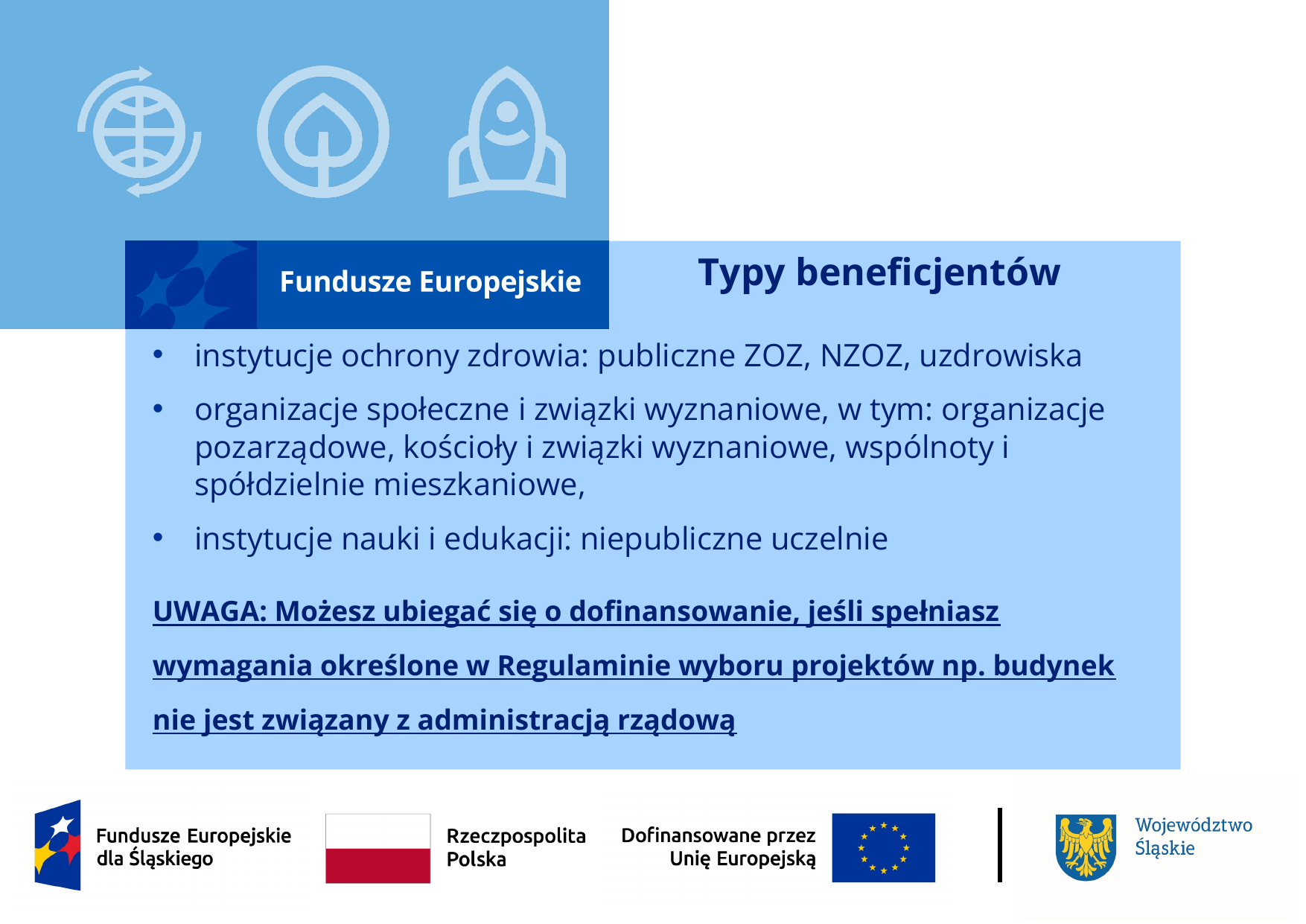

# Typy beneficjentów
instytucje ochrony zdrowia: publiczne ZOZ, NZOZ, uzdrowiska
organizacje społeczne i związki wyznaniowe, w tym: organizacje pozarządowe, kościoły i związki wyznaniowe, wspólnoty i spółdzielnie mieszkaniowe,
instytucje nauki i edukacji: niepubliczne uczelnie
UWAGA: Możesz ubiegać się o dofinansowanie, jeśli spełniasz wymagania określone w Regulaminie wyboru projektów np. budynek nie jest związany z administracją rządową